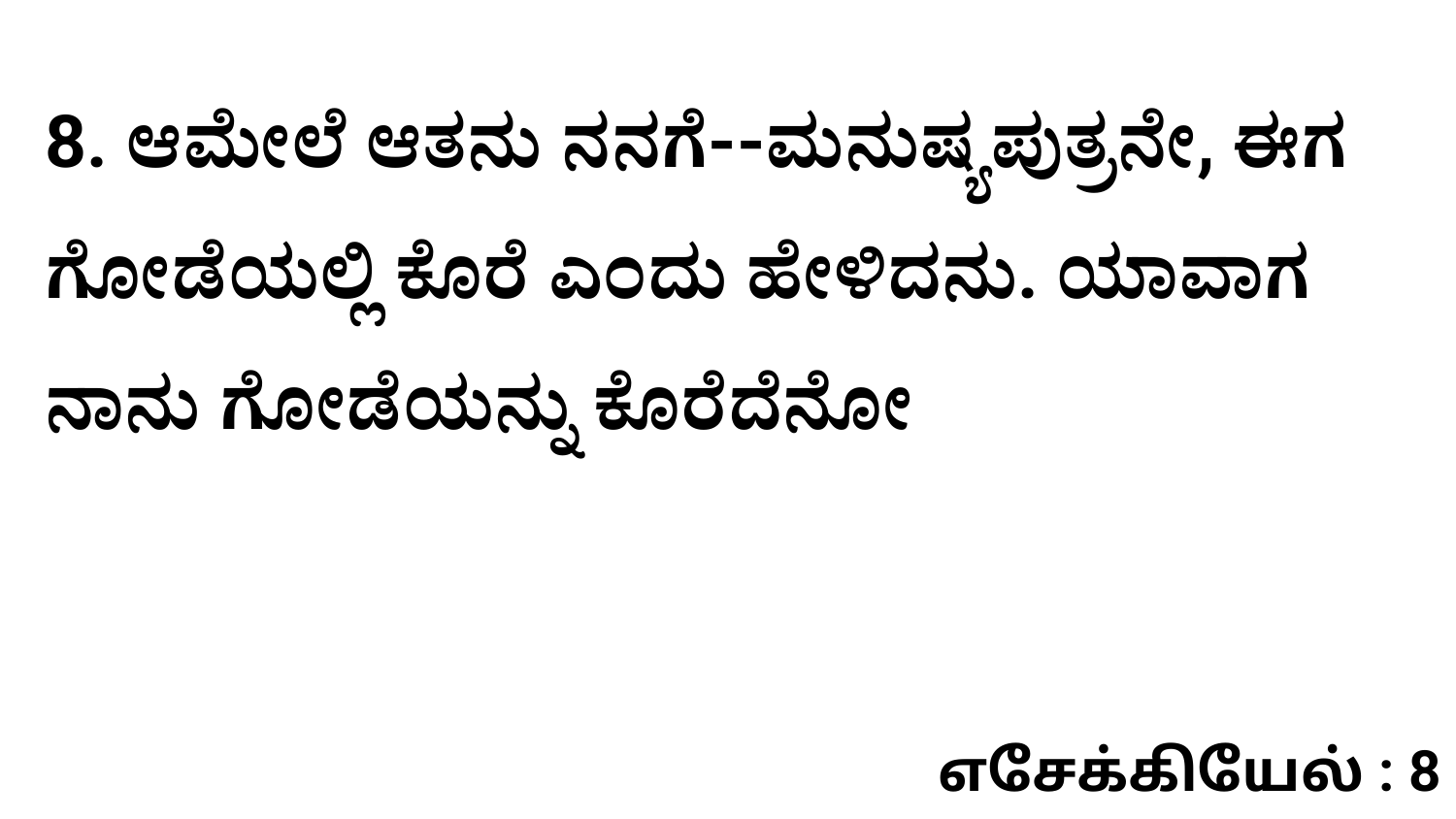

8. ಆಮೇಲೆ ಆತನು ನನಗೆ--ಮನುಷ್ಯಪುತ್ರನೇ, ಈಗ ಗೋಡೆಯಲ್ಲಿ ಕೊರೆ ಎಂದು ಹೇಳಿದನು. ಯಾವಾಗ ನಾನು ಗೋಡೆಯನ್ನು ಕೊರೆದೆನೋ
எசேக்கியேல் : 8